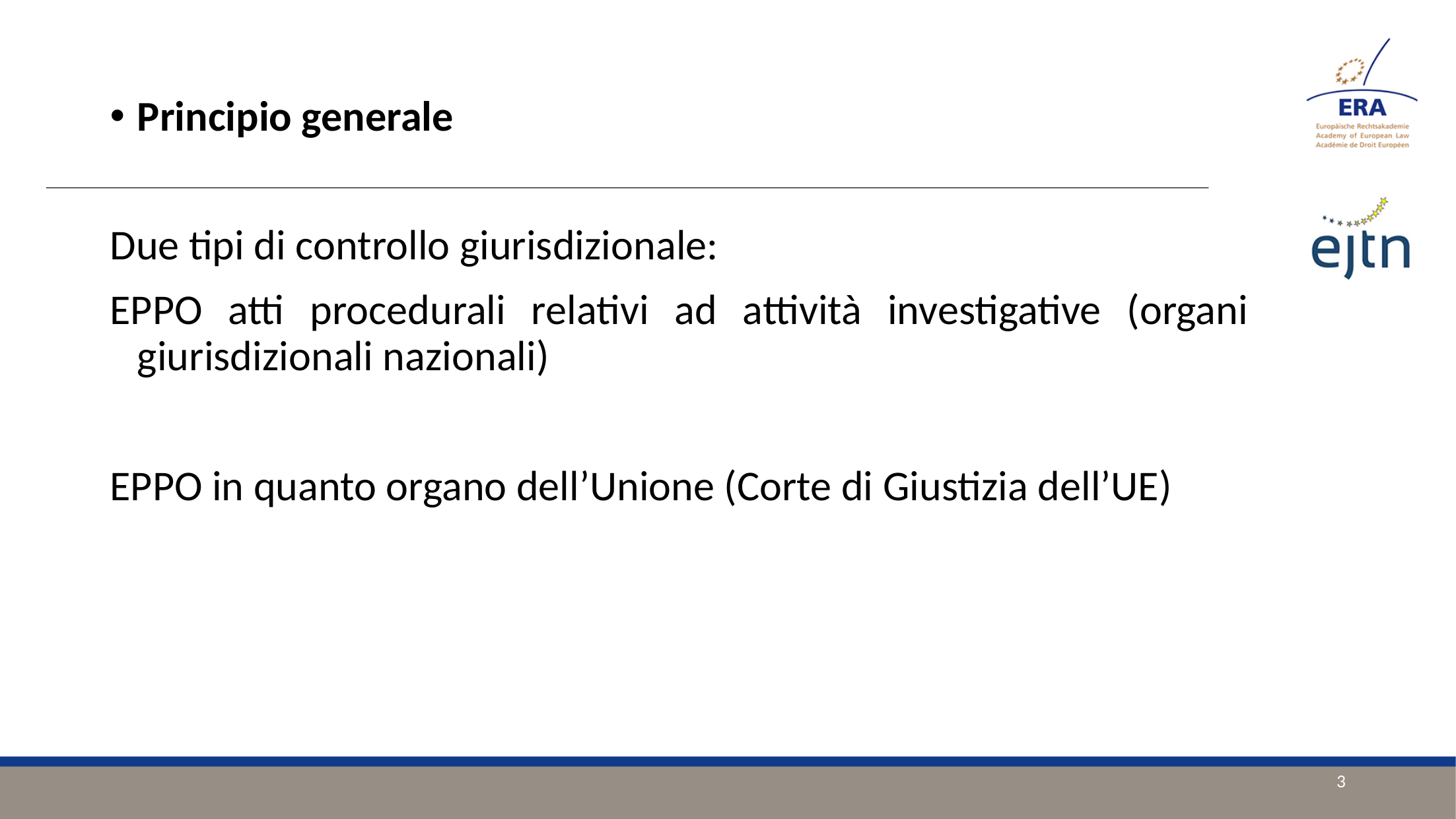

Principio generale
Due tipi di controllo giurisdizionale:
EPPO atti procedurali relativi ad attività investigative (organi giurisdizionali nazionali)

EPPO in quanto organo dell’Unione (Corte di Giustizia dell’UE)

3